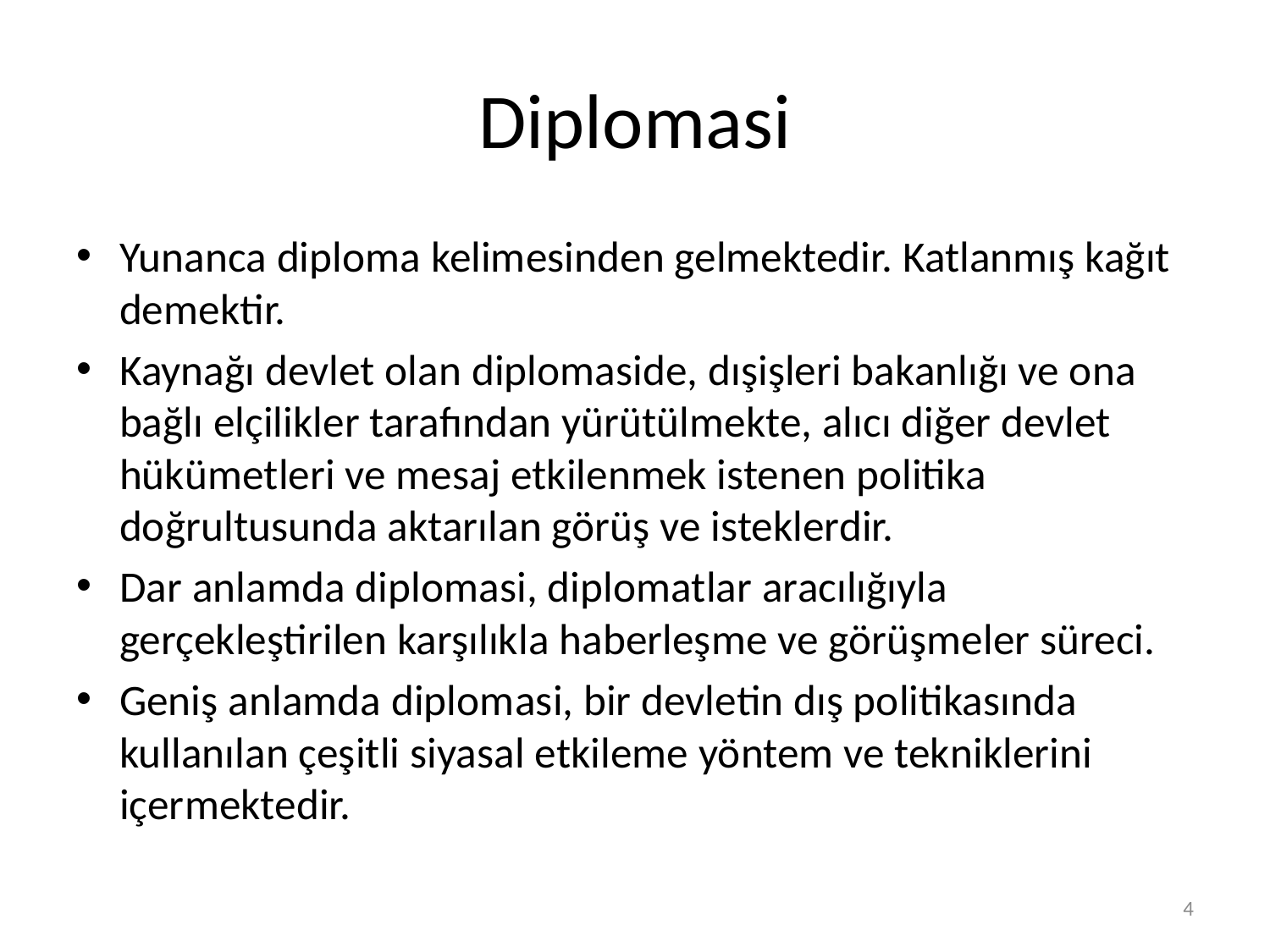

# Diplomasi
Yunanca diploma kelimesinden gelmektedir. Katlanmış kağıt demektir.
Kaynağı devlet olan diplomaside, dışişleri bakanlığı ve ona bağlı elçilikler tarafından yürütülmekte, alıcı diğer devlet hükümetleri ve mesaj etkilenmek istenen politika doğrultusunda aktarılan görüş ve isteklerdir.
Dar anlamda diplomasi, diplomatlar aracılığıyla gerçekleştirilen karşılıkla haberleşme ve görüşmeler süreci.
Geniş anlamda diplomasi, bir devletin dış politikasında kullanılan çeşitli siyasal etkileme yöntem ve tekniklerini içermektedir.
4